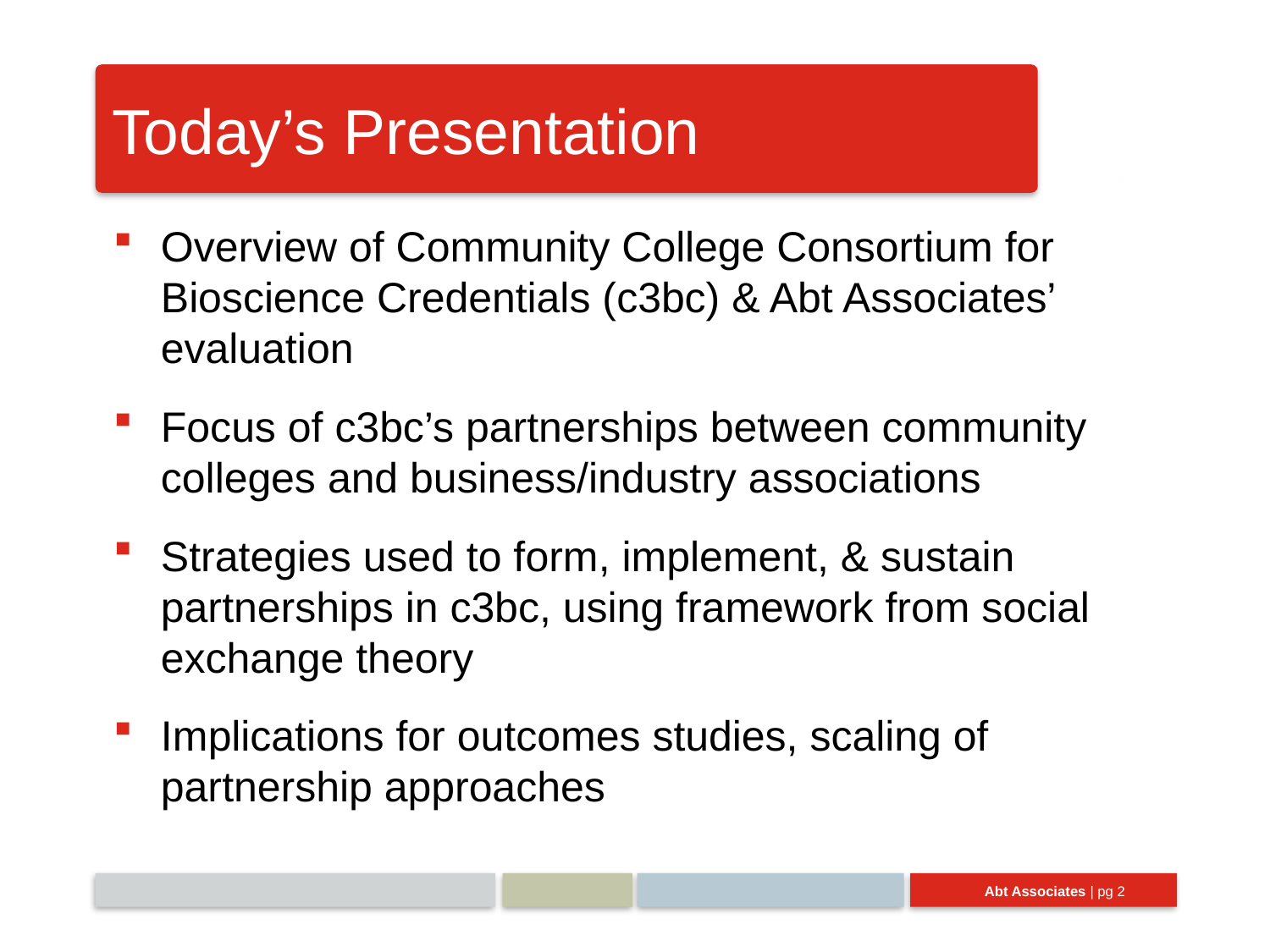

# Today’s Presentation
Overview of Community College Consortium for Bioscience Credentials (c3bc) & Abt Associates’ evaluation
Focus of c3bc’s partnerships between community colleges and business/industry associations
Strategies used to form, implement, & sustain partnerships in c3bc, using framework from social exchange theory
Implications for outcomes studies, scaling of partnership approaches